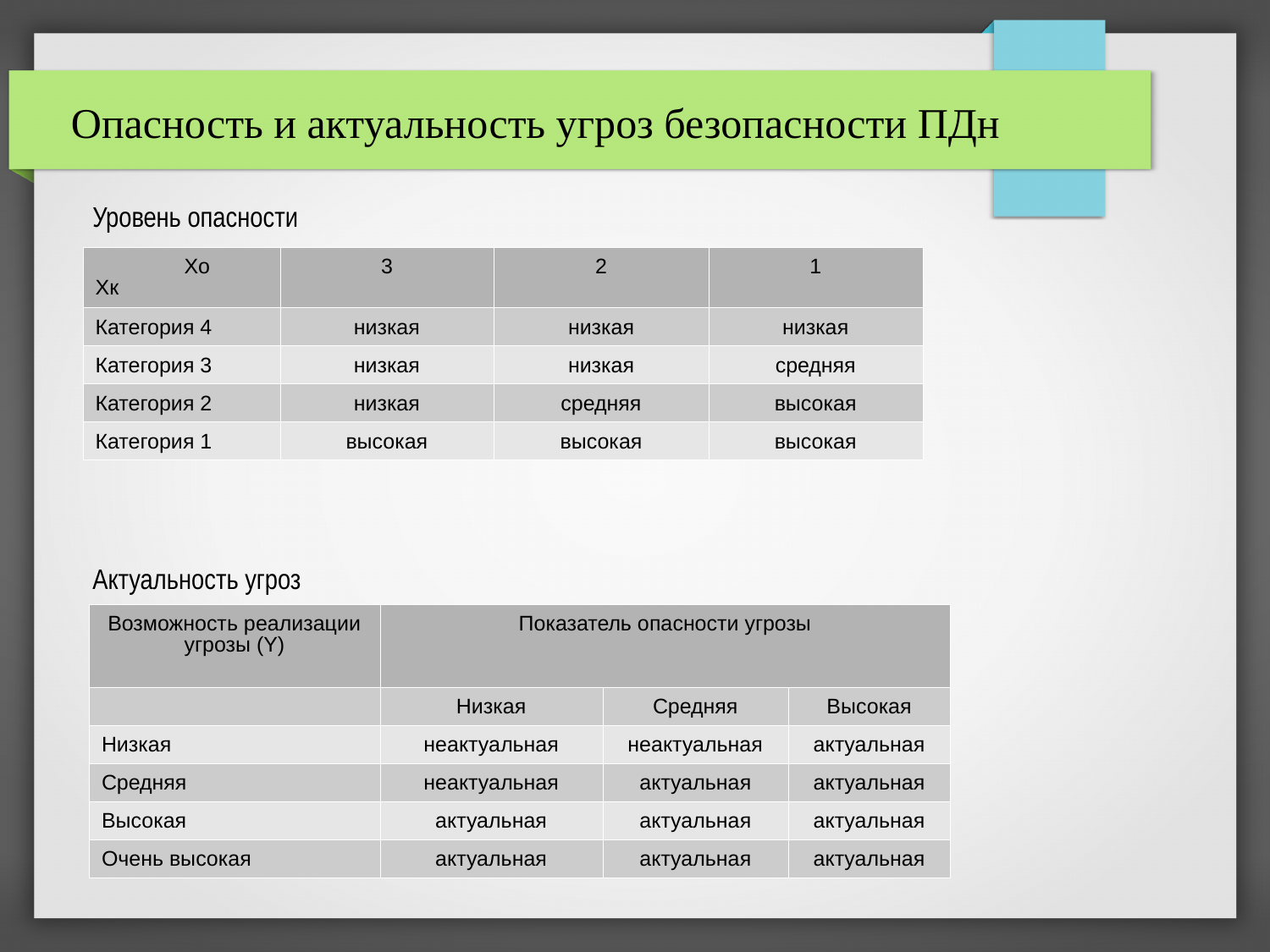

Опасность и актуальность угроз безопасности ПДн
Уровень опасности

Актуальность угроз

| Хо Хк | 3 | 2 | 1 |
| --- | --- | --- | --- |
| Категория 4 | низкая | низкая | низкая |
| Категория 3 | низкая | низкая | средняя |
| Категория 2 | низкая | средняя | высокая |
| Категория 1 | высокая | высокая | высокая |
| Возможность реализации угрозы (Y) | Показатель опасности угрозы |  |  |
| --- | --- | --- | --- |
|  | Низкая | Средняя | Высокая |
| Низкая | неактуальная | неактуальная | актуальная |
| Средняя | неактуальная | актуальная | актуальная |
| Высокая | актуальная | актуальная | актуальная |
| Очень высокая | актуальная | актуальная | актуальная |